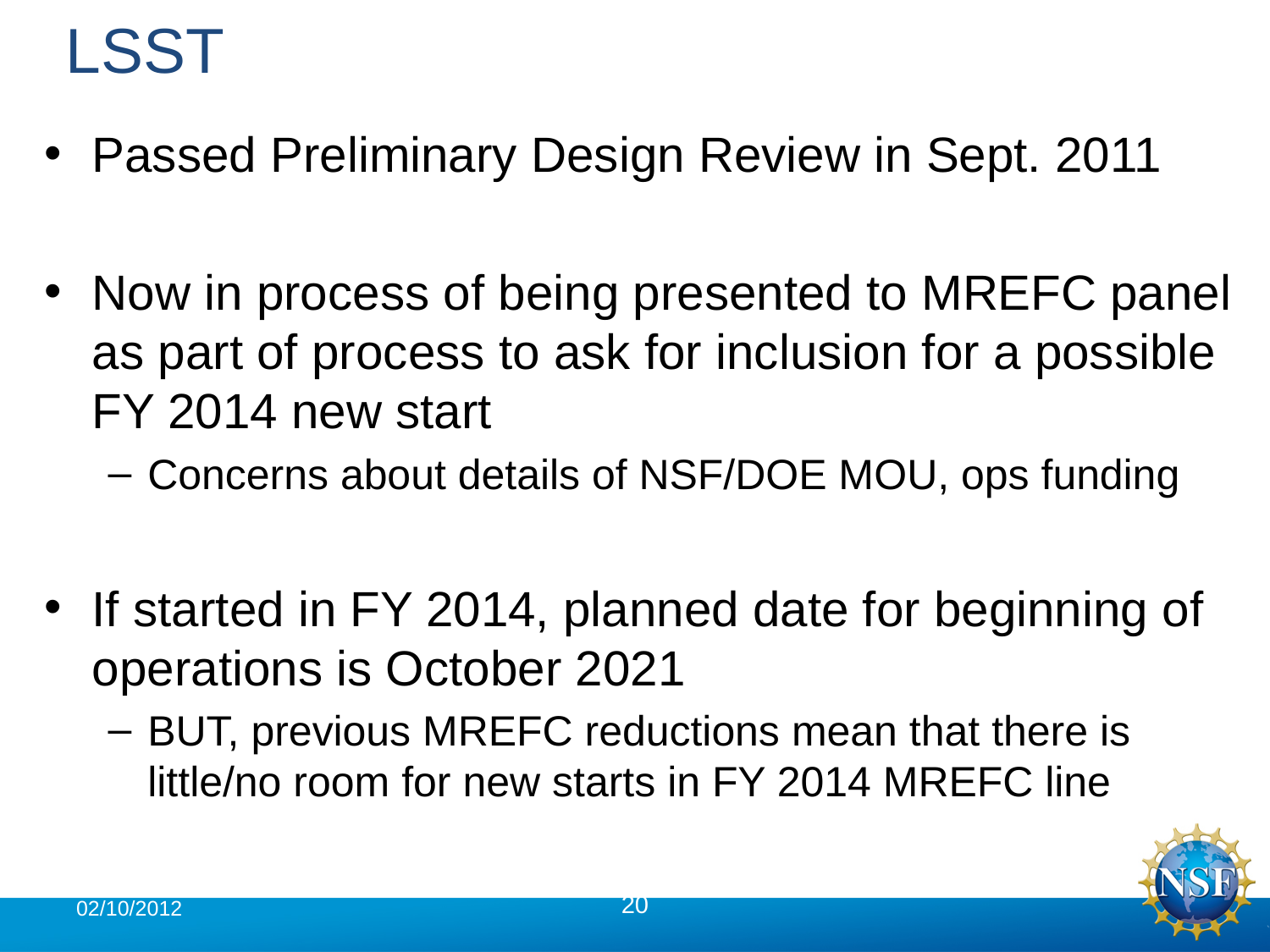

# LSST
Passed Preliminary Design Review in Sept. 2011

Now in process of being presented to MREFC panel as part of process to ask for inclusion for a possible FY 2014 new start
Concerns about details of NSF/DOE MOU, ops funding

If started in FY 2014, planned date for beginning of operations is October 2021
BUT, previous MREFC reductions mean that there is little/no room for new starts in FY 2014 MREFC line
02/10/2012
20